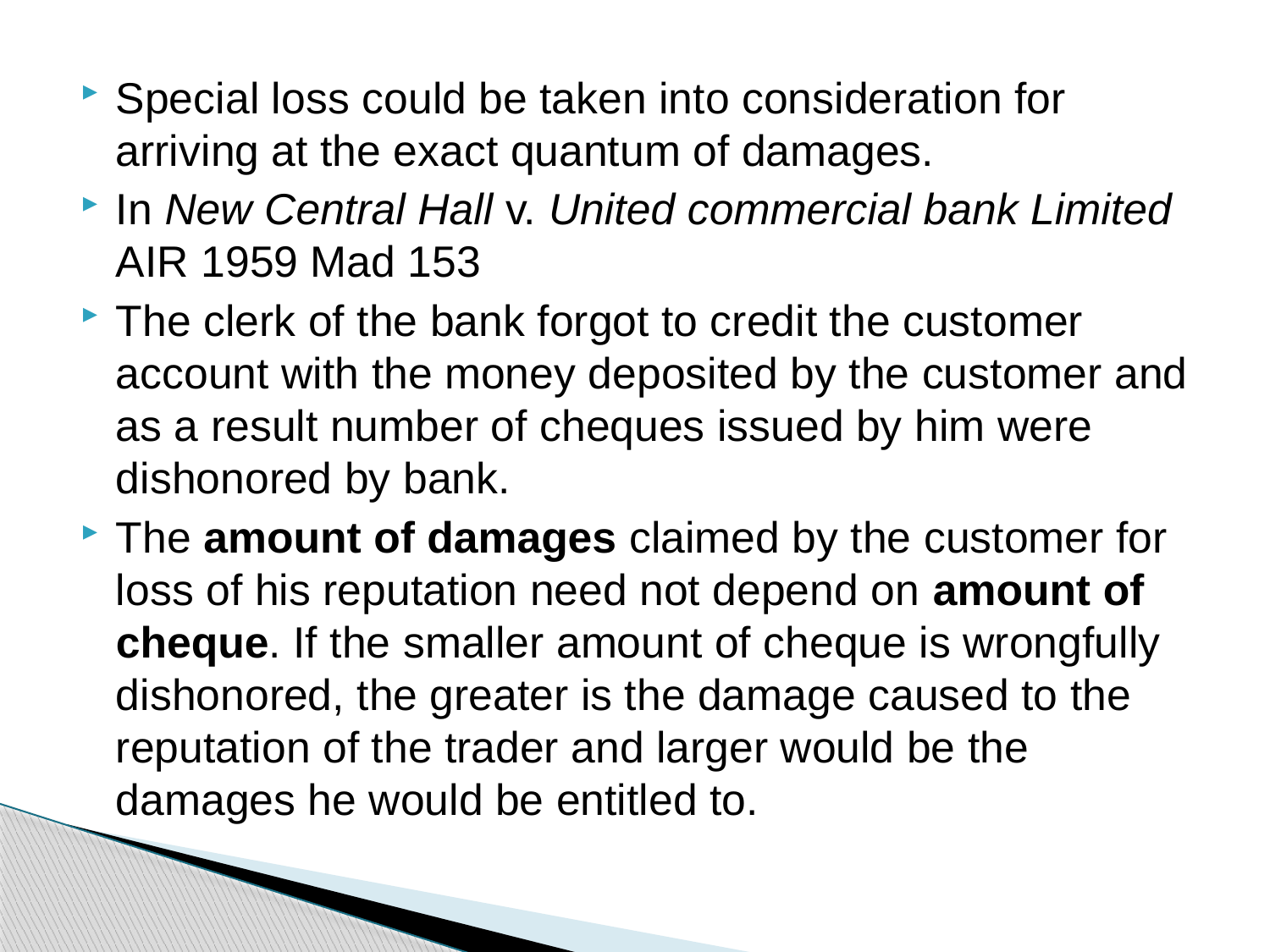

Special loss could be taken into consideration for arriving at the exact quantum of damages.
In New Central Hall v. United commercial bank Limited AIR 1959 Mad 153
The clerk of the bank forgot to credit the customer account with the money deposited by the customer and as a result number of cheques issued by him were dishonored by bank.
The amount of damages claimed by the customer for loss of his reputation need not depend on amount of cheque. If the smaller amount of cheque is wrongfully dishonored, the greater is the damage caused to the reputation of the trader and larger would be the damages he would be entitled to.